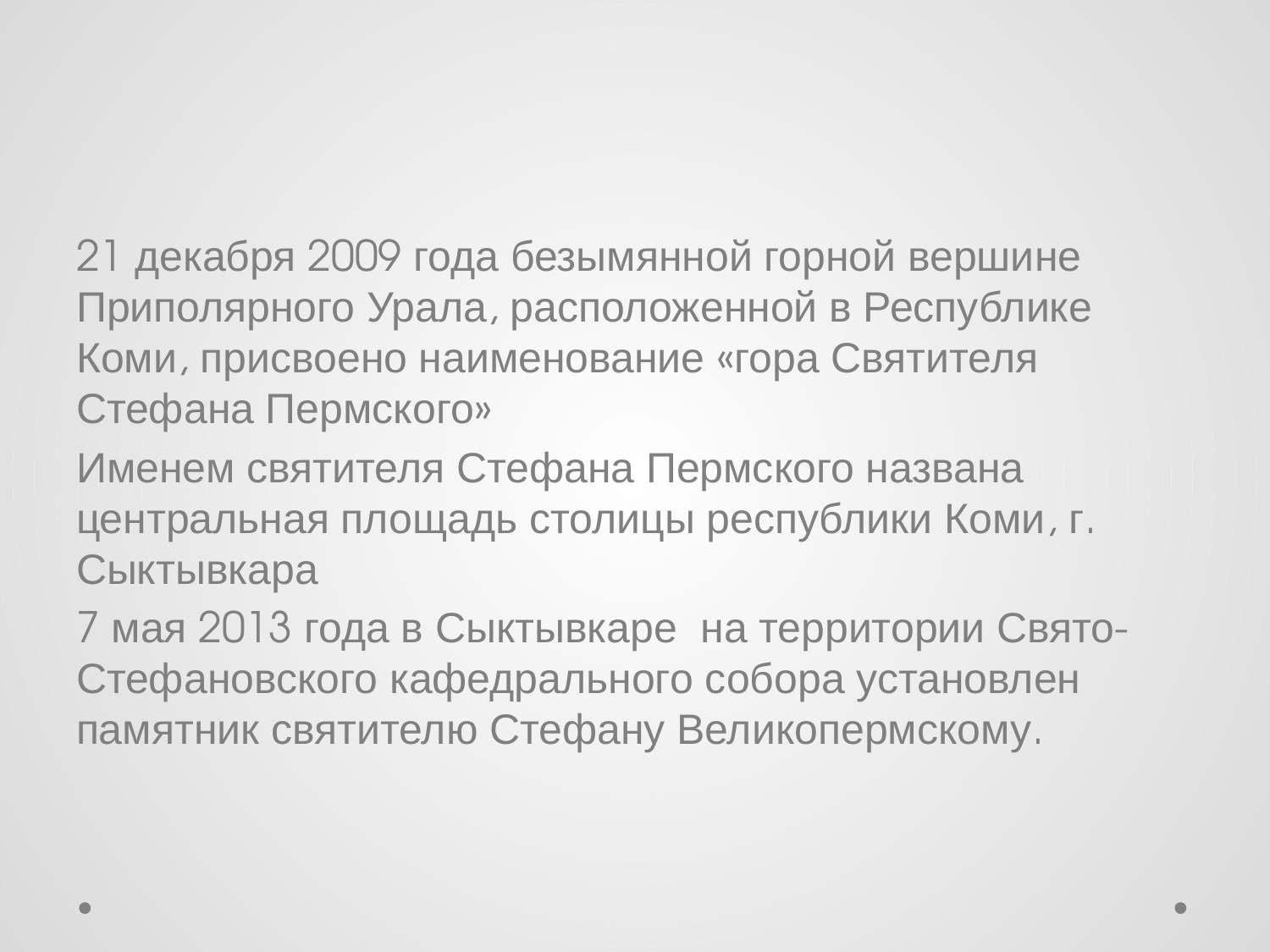

#
21 декабря 2009 года безымянной горной вершине Приполярного Урала, расположенной в Республике Коми, присвоено наименование «гора Святителя Стефана Пермского»
Именем святителя Стефана Пермского названа центральная площадь столицы республики Коми, г. Сыктывкара
7 мая 2013 года в Сыктывкаре  на территории Свято-Стефановского кафедрального собора установлен памятник святителю Стефану Великопермскому.